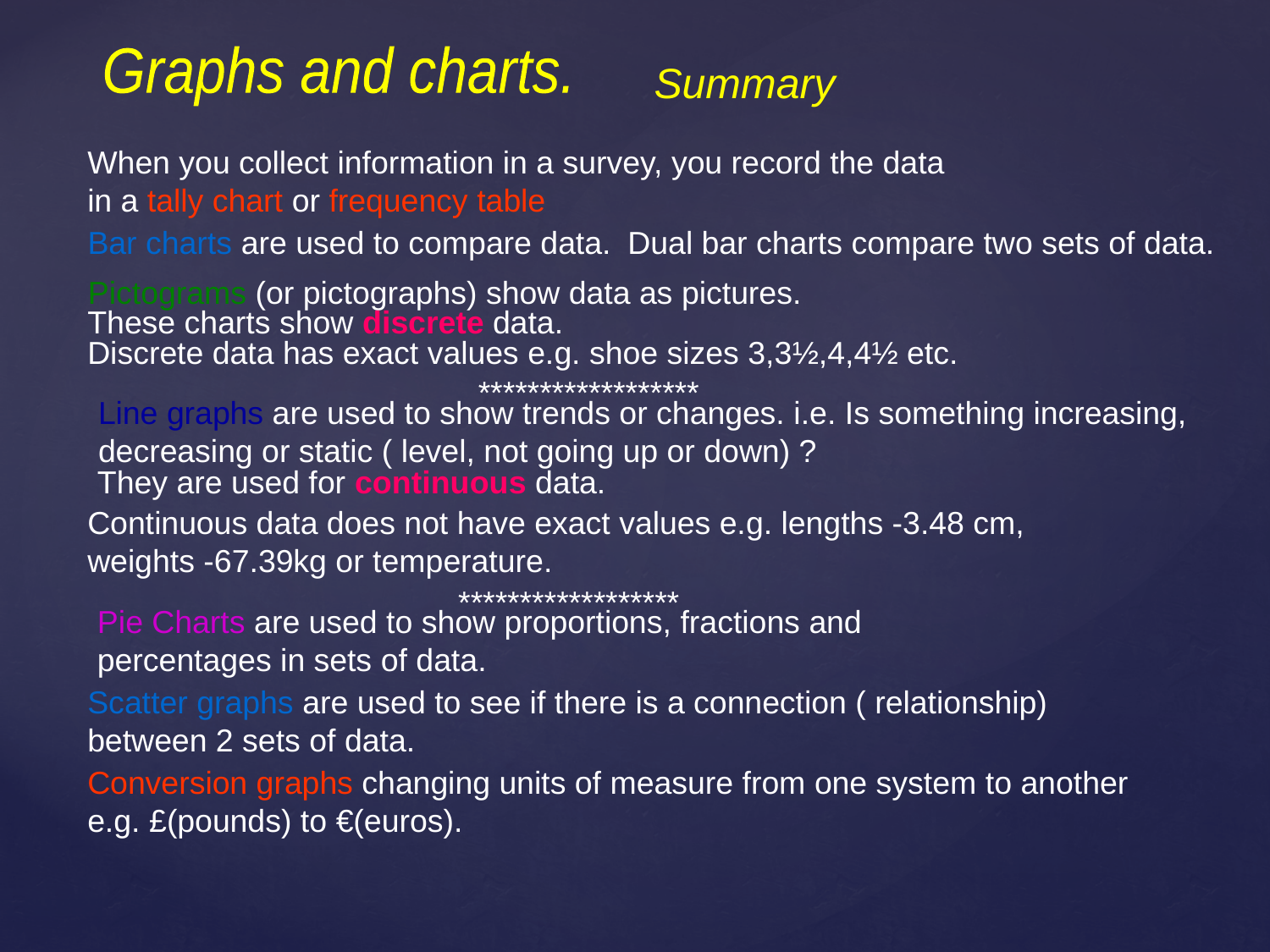

Graphs and charts.
Summary
When you collect information in a survey, you record the data
in a tally chart or frequency table
Bar charts are used to compare data.
Dual bar charts compare two sets of data.

Pictograms (or pictographs) show data as pictures.
These charts show discrete data.
Discrete data has exact values e.g. shoe sizes 3,3½,4,4½ etc.
******************
Line graphs are used to show trends or changes. i.e. Is something increasing,
decreasing or static ( level, not going up or down) ?
They are used for continuous data.
Continuous data does not have exact values e.g. lengths -3.48 cm,
weights -67.39kg or temperature.
******************
Pie Charts are used to show proportions, fractions and
percentages in sets of data.
Scatter graphs are used to see if there is a connection ( relationship)
between 2 sets of data.
Conversion graphs changing units of measure from one system to another
e.g. £(pounds) to €(euros).